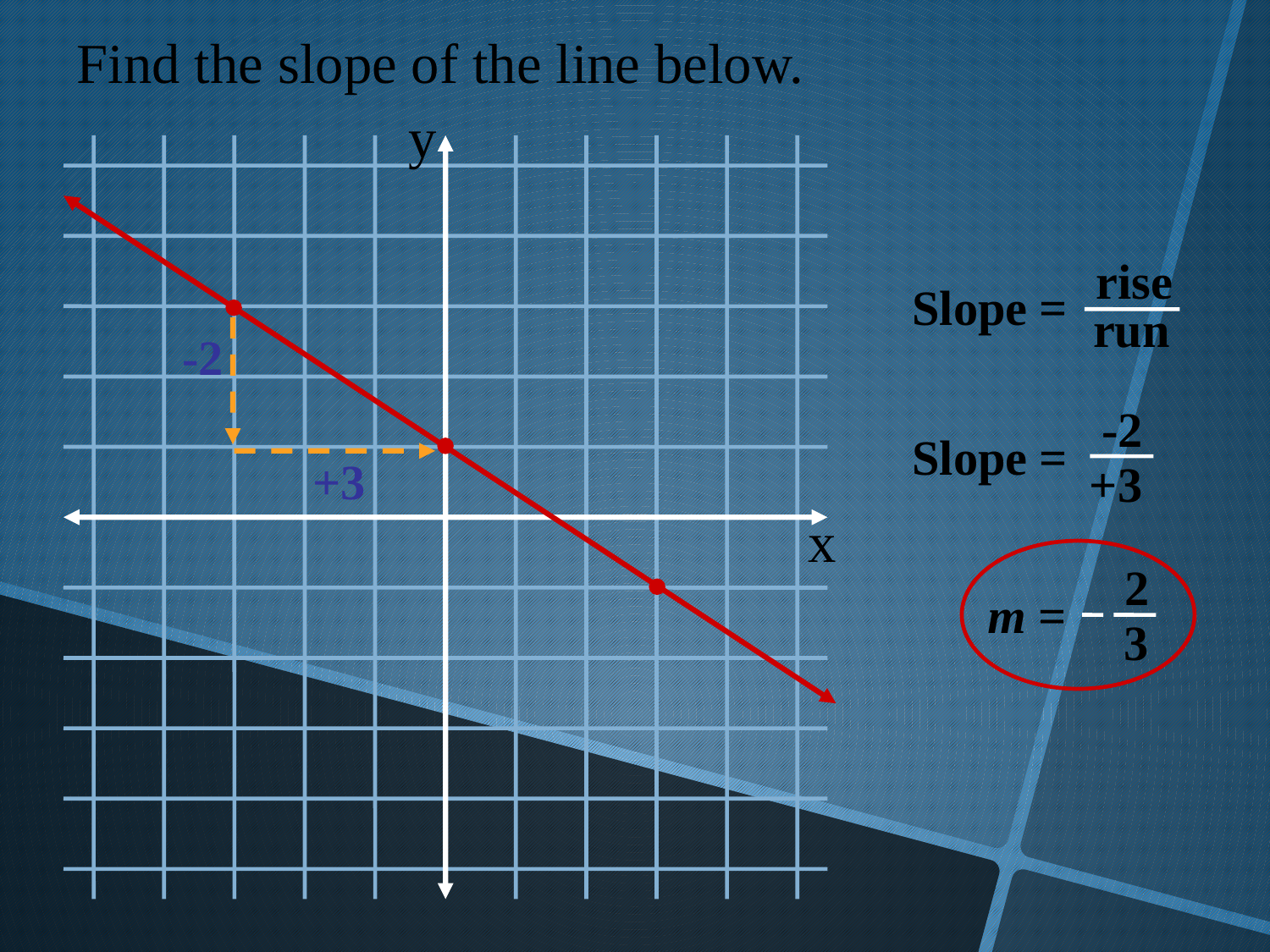

Find the slope of the line below.
y

x

rise
Slope =
run

-2
-2
Slope =

+3
+3

2
m =
3